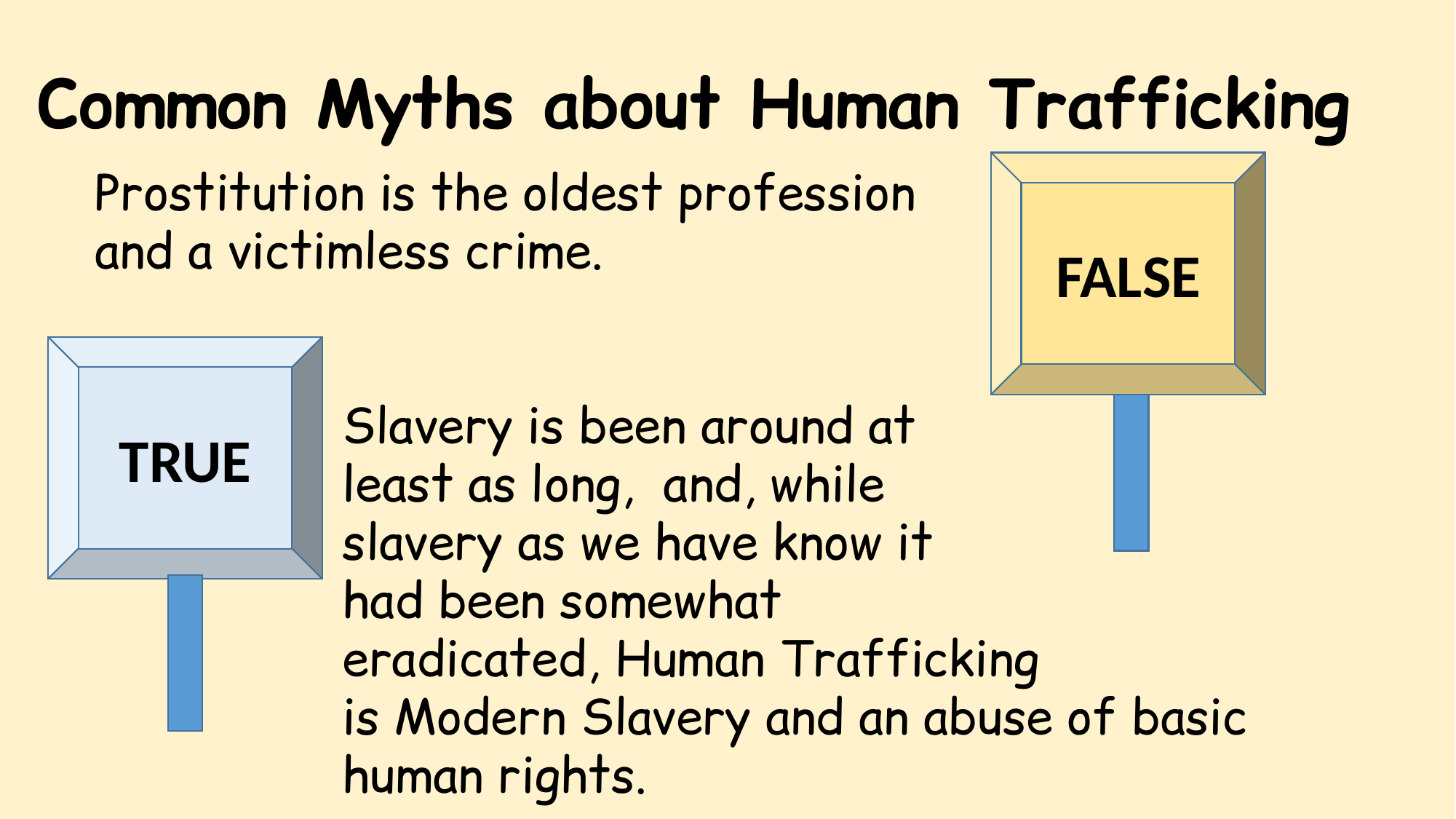

# Common Myths about Human Trafficking
FALSE

Prostitution is the oldest profession
and a victimless crime.

                 Slavery is been around at
                 least as long,  and, while
                 slavery as we have know it
                 had been somewhat
                 eradicated, Human Trafficking
                 is Modern Slavery and an abuse of basic
                 human rights.

TRUE